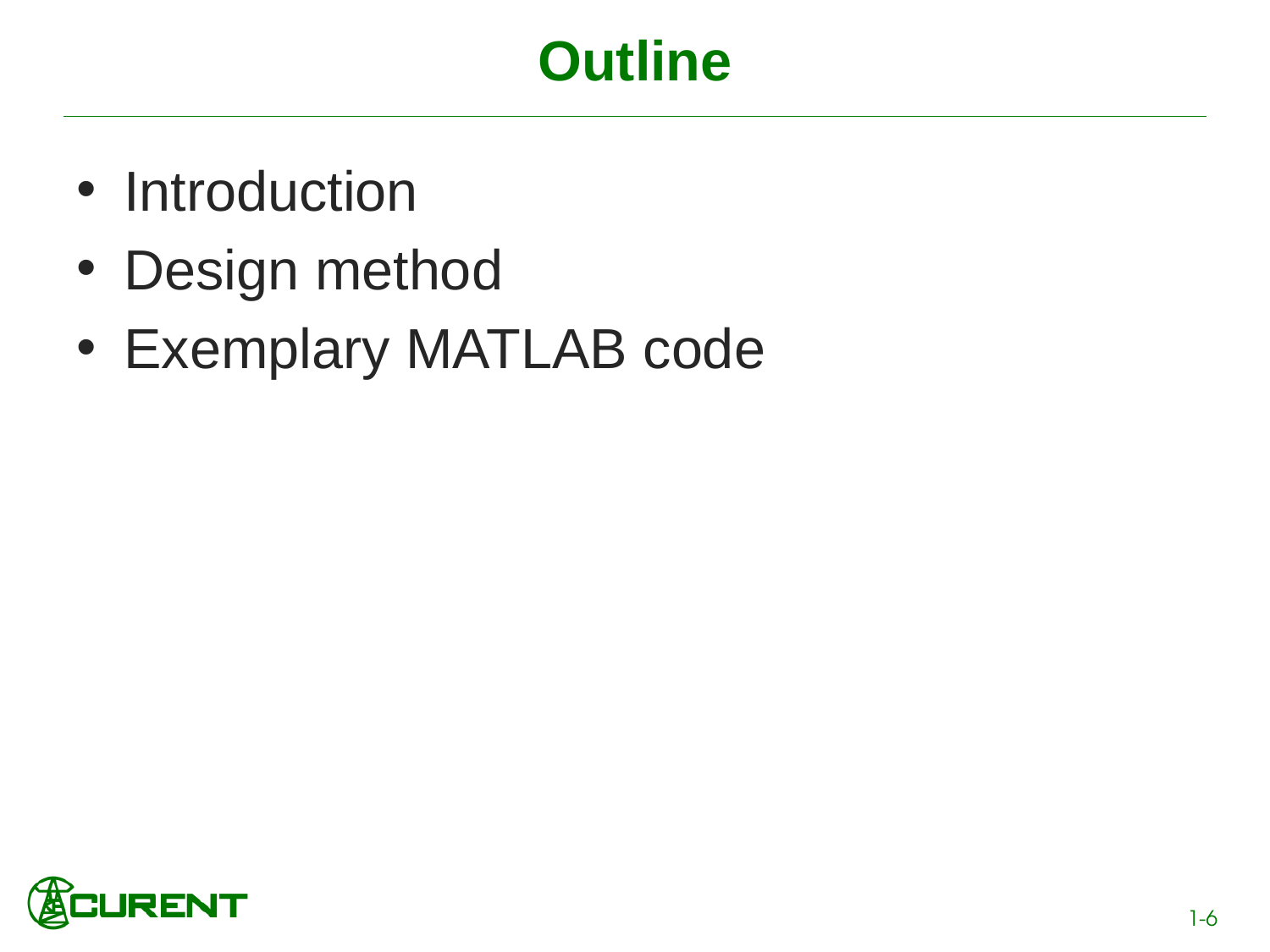

# Outline
Introduction
Design method
Exemplary MATLAB code

1-6